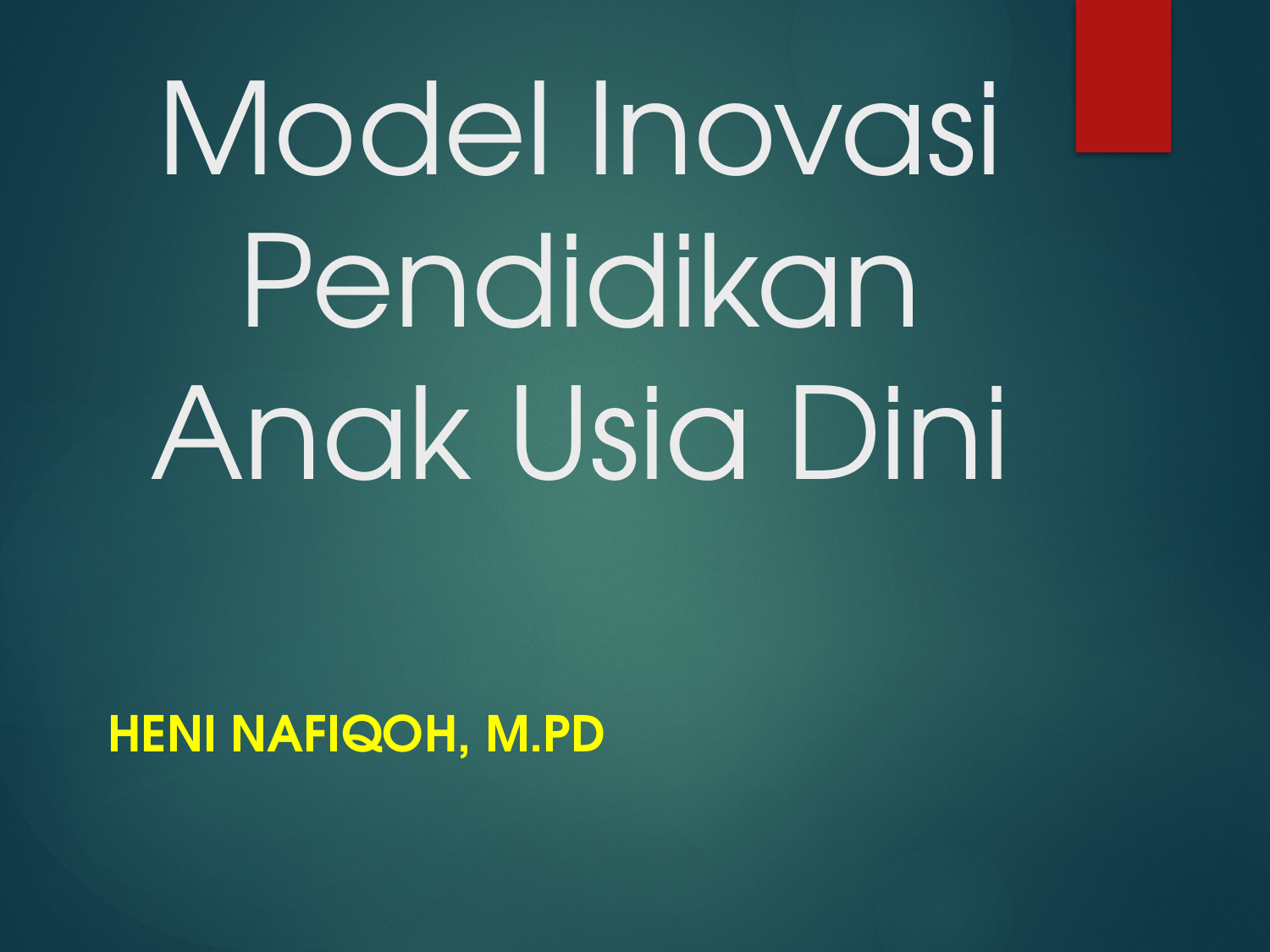

# Model Inovasi Pendidikan Anak Usia Dini
Heni nafiqoh, m.pd